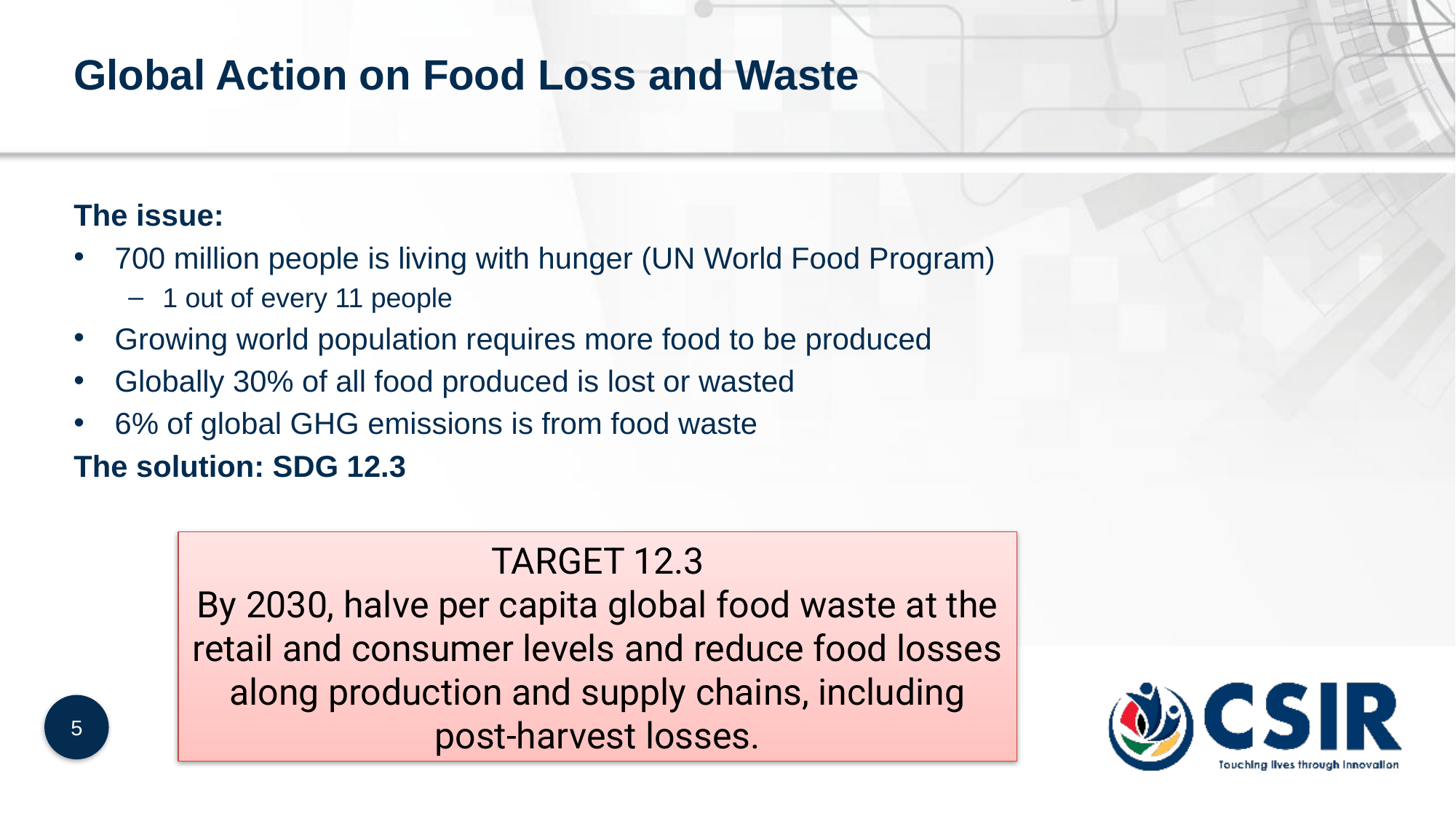

# Global Action on Food Loss and Waste
The issue:
700 million people is living with hunger (UN World Food Program)
1 out of every 11 people
Growing world population requires more food to be produced
Globally 30% of all food produced is lost or wasted
6% of global GHG emissions is from food waste
The solution: SDG 12.3

TARGET 12.3
By 2030, halve per capita global food waste at the retail and consumer levels and reduce food losses along production and supply chains, including post-harvest losses.